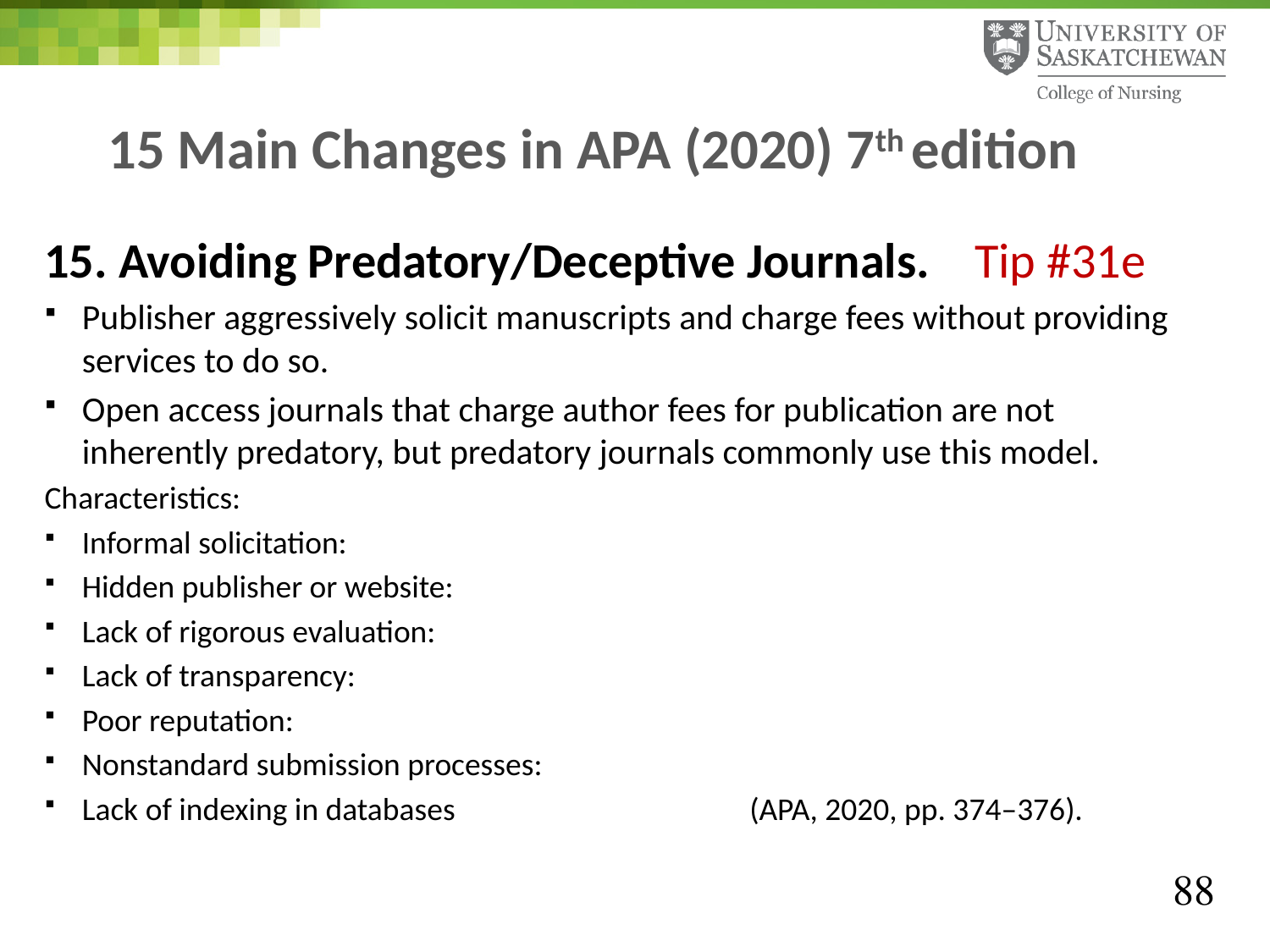

# 15 Main Changes in APA (2020) 7th edition
15. Avoiding Predatory/Deceptive Journals.    Tip #31e
Publisher aggressively solicit manuscripts and charge fees without providing services to do so.
Open access journals that charge author fees for publication are not inherently predatory, but predatory journals commonly use this model.
Characteristics:
Informal solicitation:
Hidden publisher or website:
Lack of rigorous evaluation:
Lack of transparency:
Poor reputation:
Nonstandard submission processes:
Lack of indexing in databases                                         (APA, 2020, pp. 374–376).